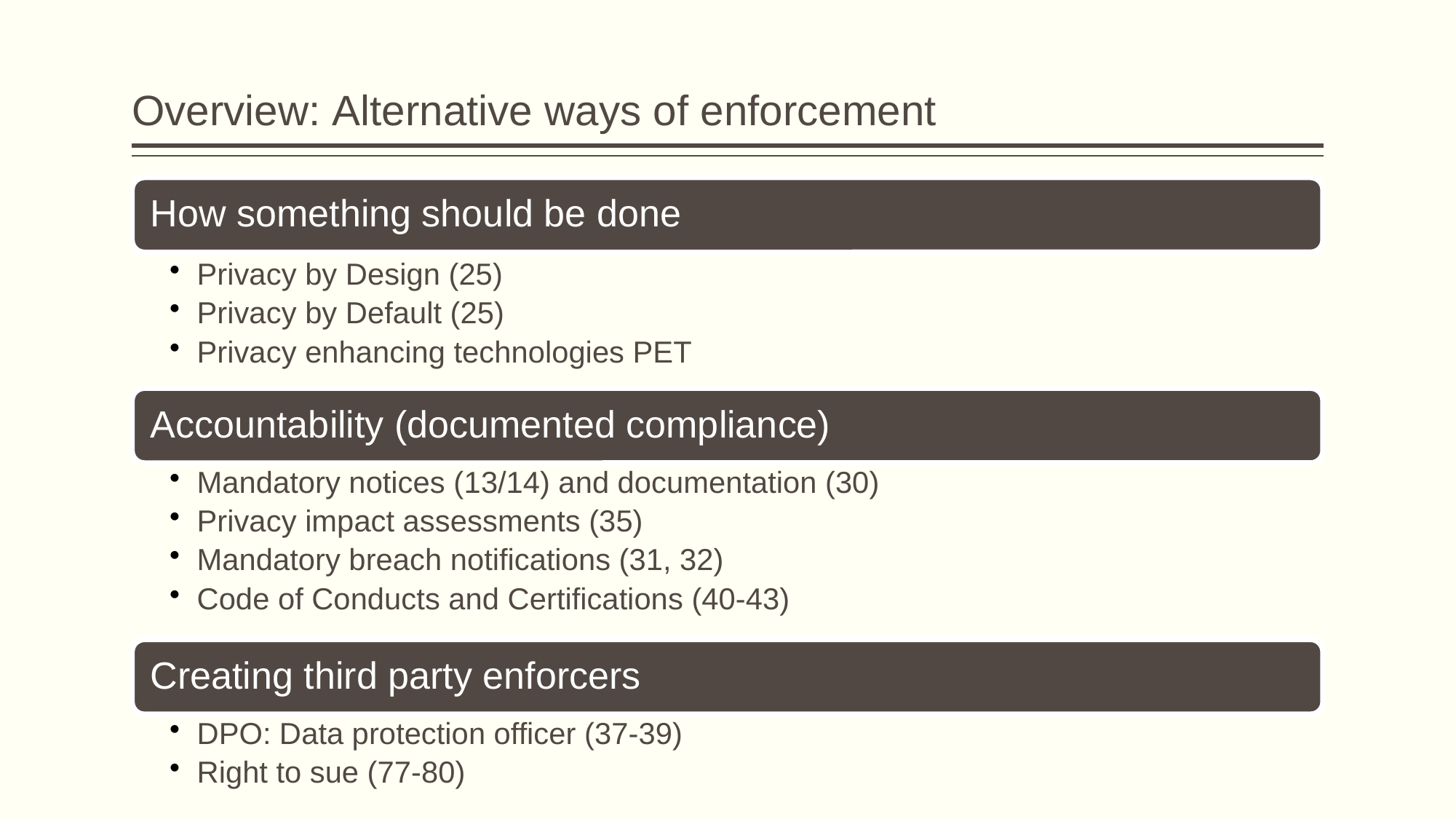

# Overview: Alternative ways of enforcement
How something should be done
Privacy by Design (25)
Privacy by Default (25)
Privacy enhancing technologies PET
Accountability (documented compliance)
Mandatory notices (13/14) and documentation (30)
Privacy impact assessments (35)
Mandatory breach notifications (31, 32)
Code of Conducts and Certifications (40-43)
Creating third party enforcers
DPO: Data protection officer (37-39)
Right to sue (77-80)